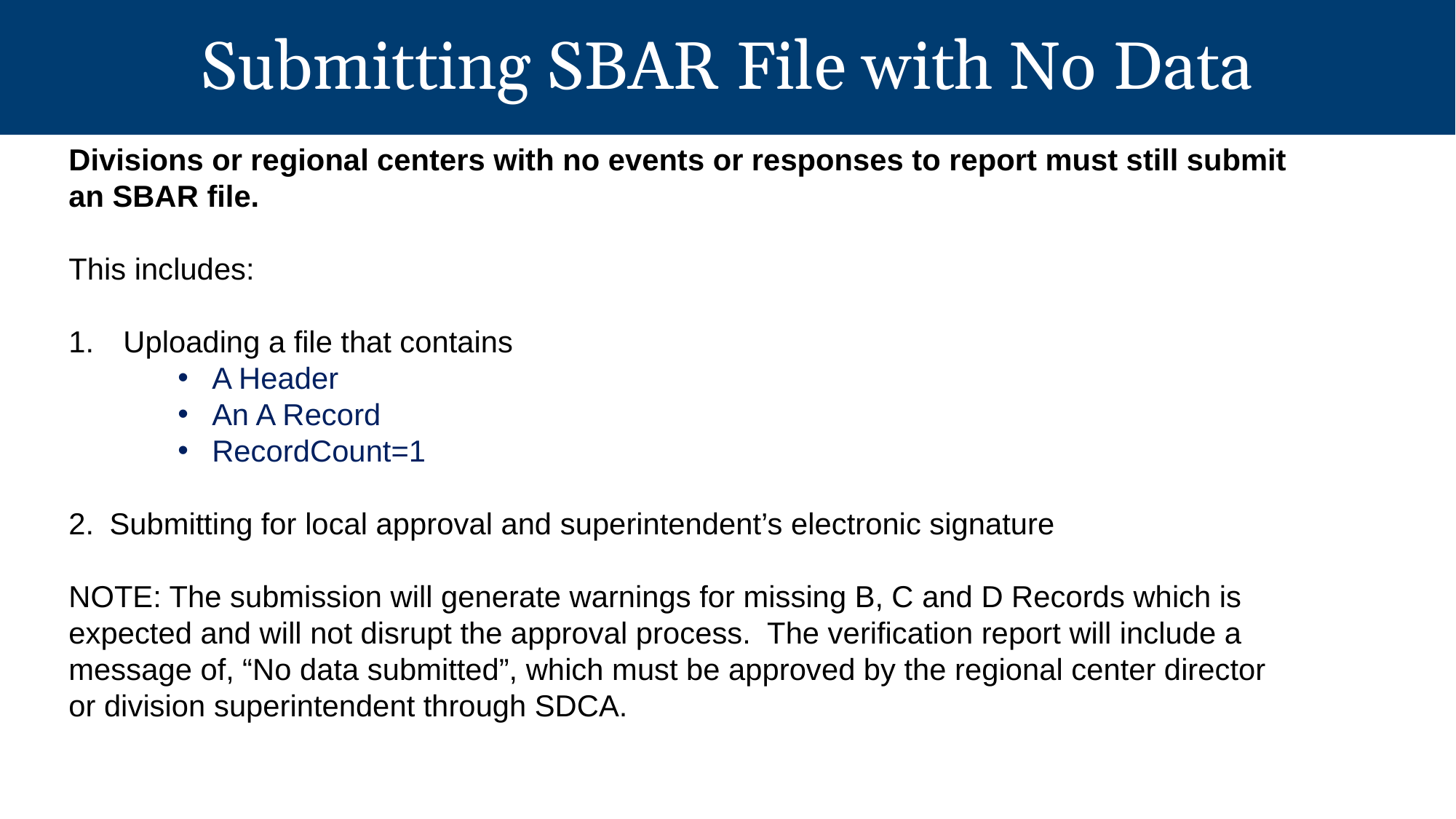

Submitting SBAR File with No Data
Divisions or regional centers with no events or responses to report must still submit an SBAR file.

This includes:

Uploading a file that contains
A Header
An A Record
RecordCount=1

Submitting for local approval and superintendent’s electronic signature

NOTE: The submission will generate warnings for missing B, C and D Records which is expected and will not disrupt the approval process.  The verification report will include a message of, “No data submitted”, which must be approved by the regional center director or division superintendent through SDCA.